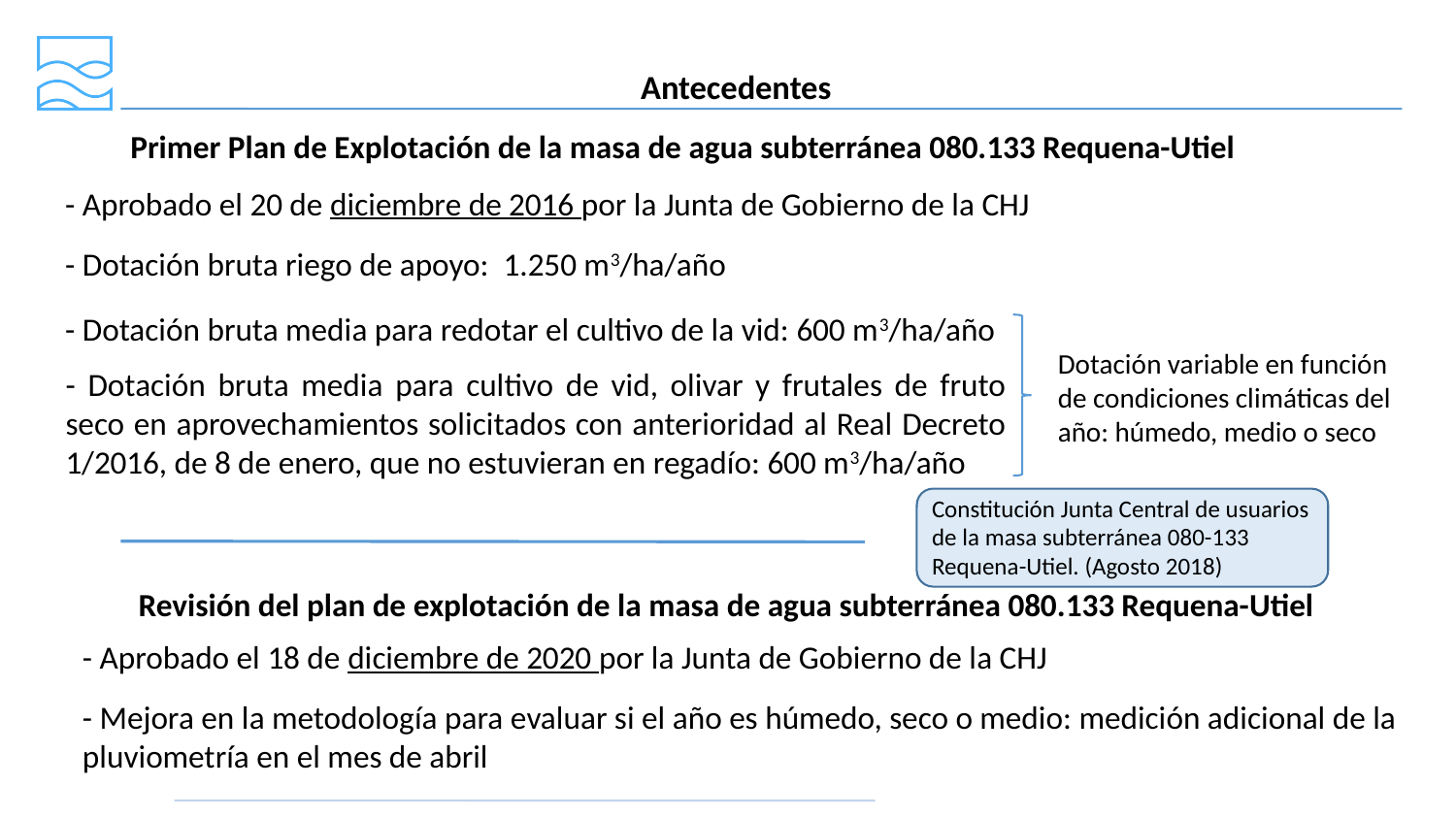

# Antecedentes

Primer Plan de Explotación de la masa de agua subterránea 080.133 Requena-Utiel

Revisión del plan de explotación de la masa de agua subterránea 080.133 Requena-Utiel
- Aprobado el 20 de diciembre de 2016 por la Junta de Gobierno de la CHJ
- Dotación bruta riego de apoyo:  1.250 m3/ha/año
- Dotación bruta media para redotar el cultivo de la vid: 600 m3/ha/año

Dotación variable en función de condiciones climáticas del año: húmedo, medio o seco
- Dotación bruta media para cultivo de vid, olivar y frutales de fruto seco en aprovechamientos solicitados con anterioridad al Real Decreto 1/2016, de 8 de enero, que no estuvieran en regadío: 600 m3/ha/año
Constitución Junta Central de usuarios de la masa subterránea 080-133 Requena-Utiel. (Agosto 2018)

- Aprobado el 18 de diciembre de 2020 por la Junta de Gobierno de la CHJ
- Mejora en la metodología para evaluar si el año es húmedo, seco o medio: medición adicional de la pluviometría en el mes de abril